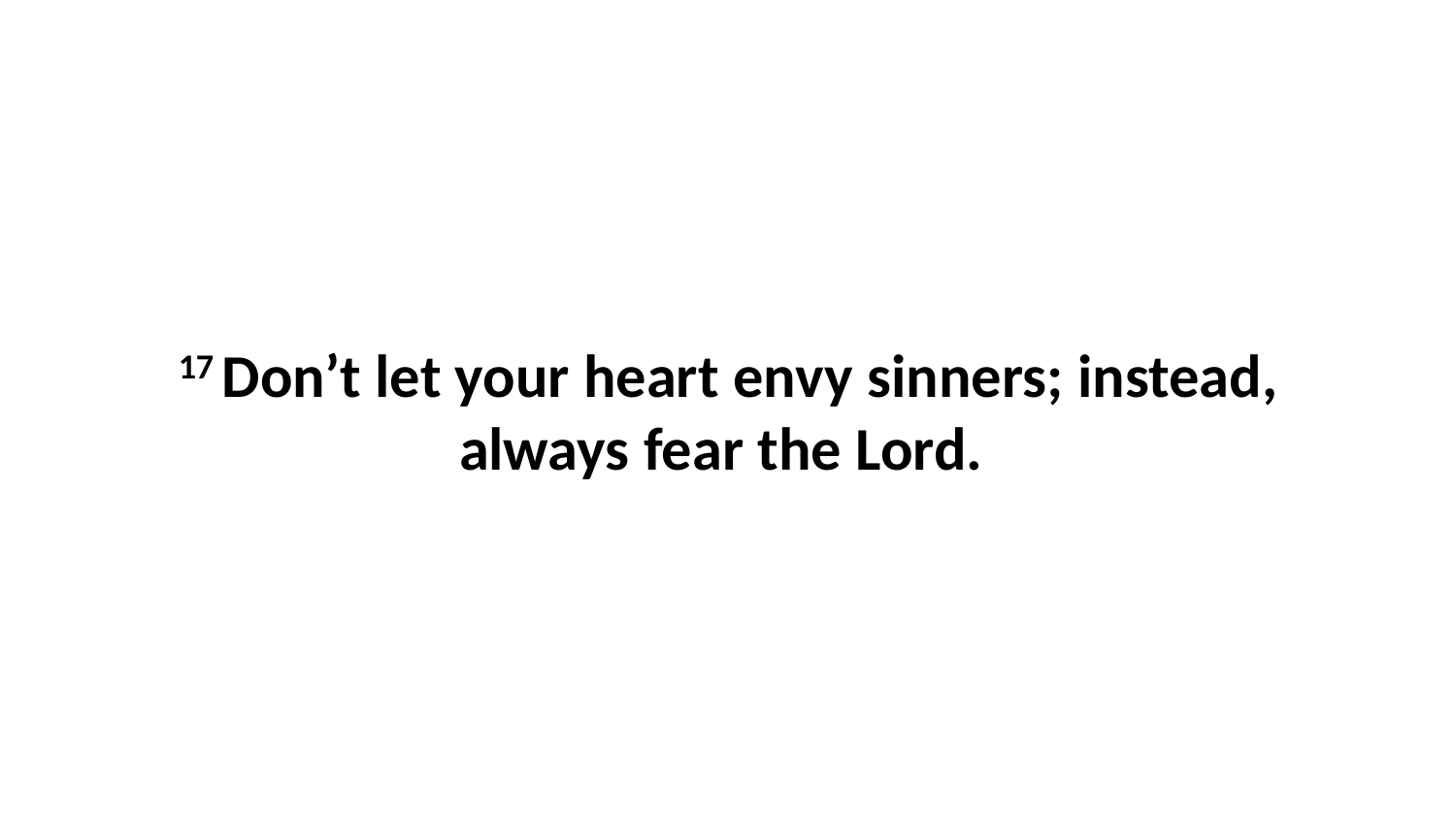

17 Don’t let your heart envy sinners; instead, always fear the Lord.